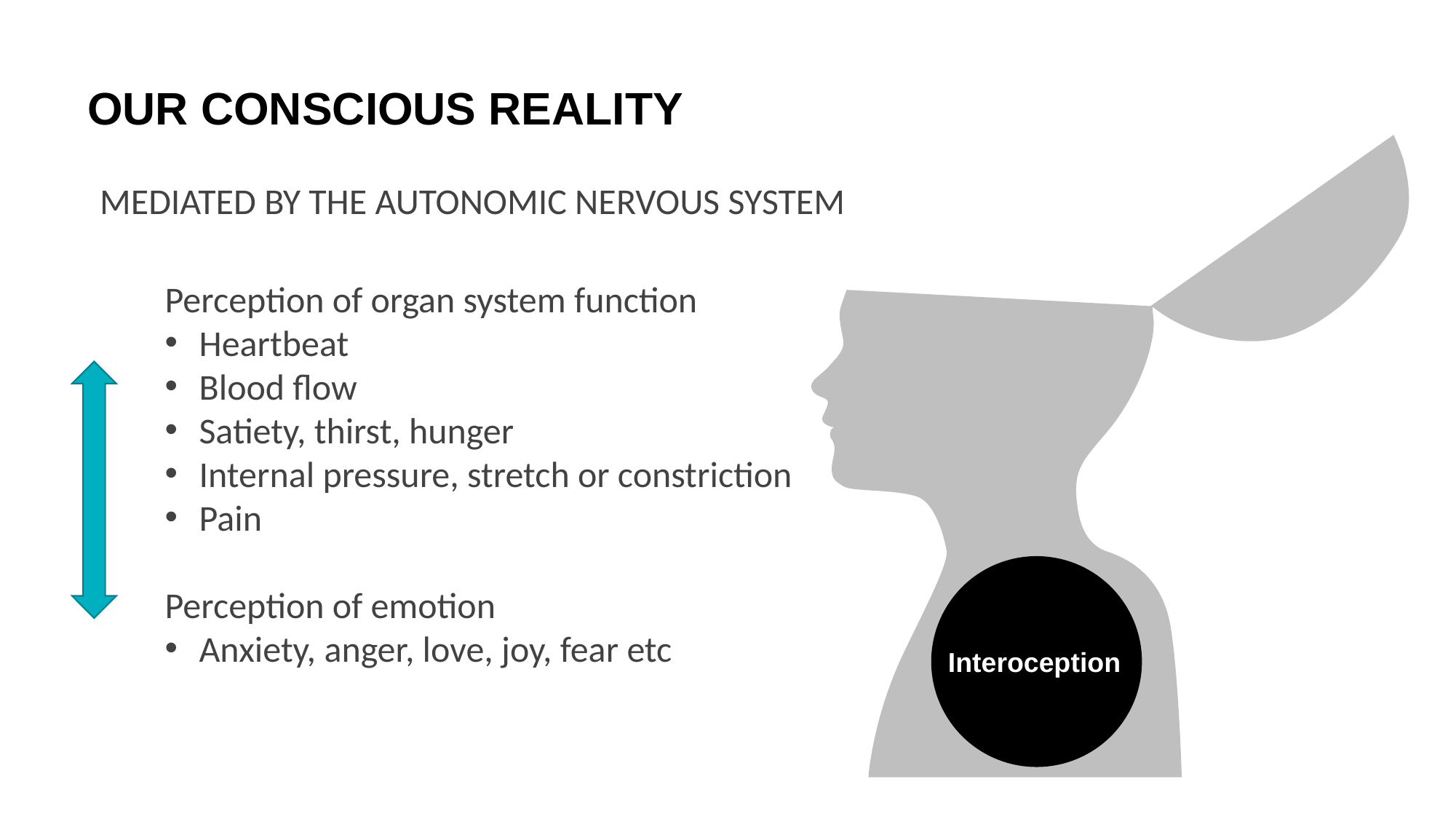

OUR CONSCIOUS REALITY
Hearing

MEDIATED BY THE AUTONOMIC NERVOUS SYSTEM
Perception of organ system function
Heartbeat
Blood flow
Satiety, thirst, hunger
Internal pressure, stretch or constriction
Pain

Perception of emotion
Anxiety, anger, love, joy, fear etc

Interoception